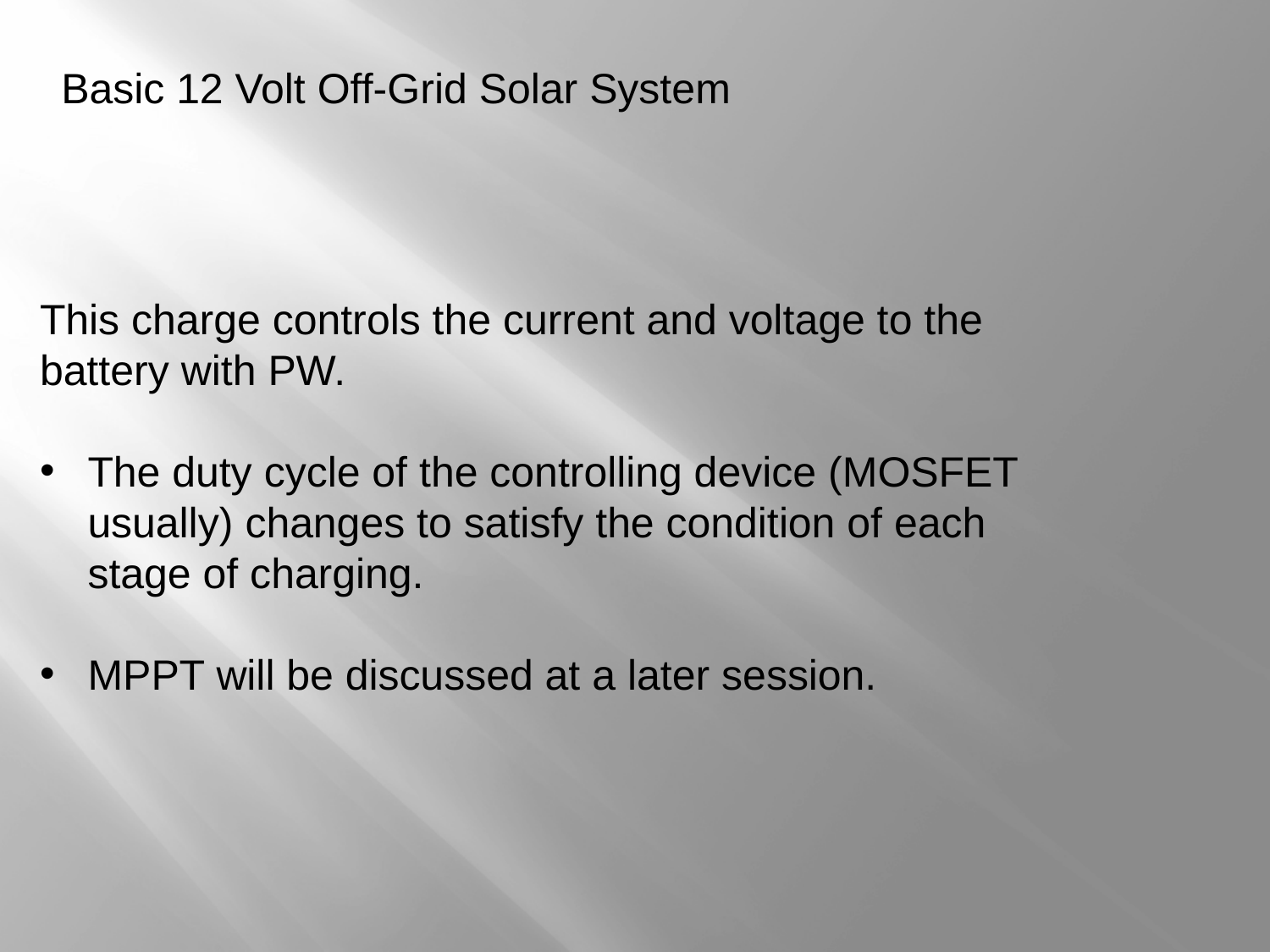

#
Basic 12 Volt Off-Grid Solar System

This charge controls the current and voltage to the battery with PW.

The duty cycle of the controlling device (MOSFET usually) changes to satisfy the condition of each stage of charging.

MPPT will be discussed at a later session.